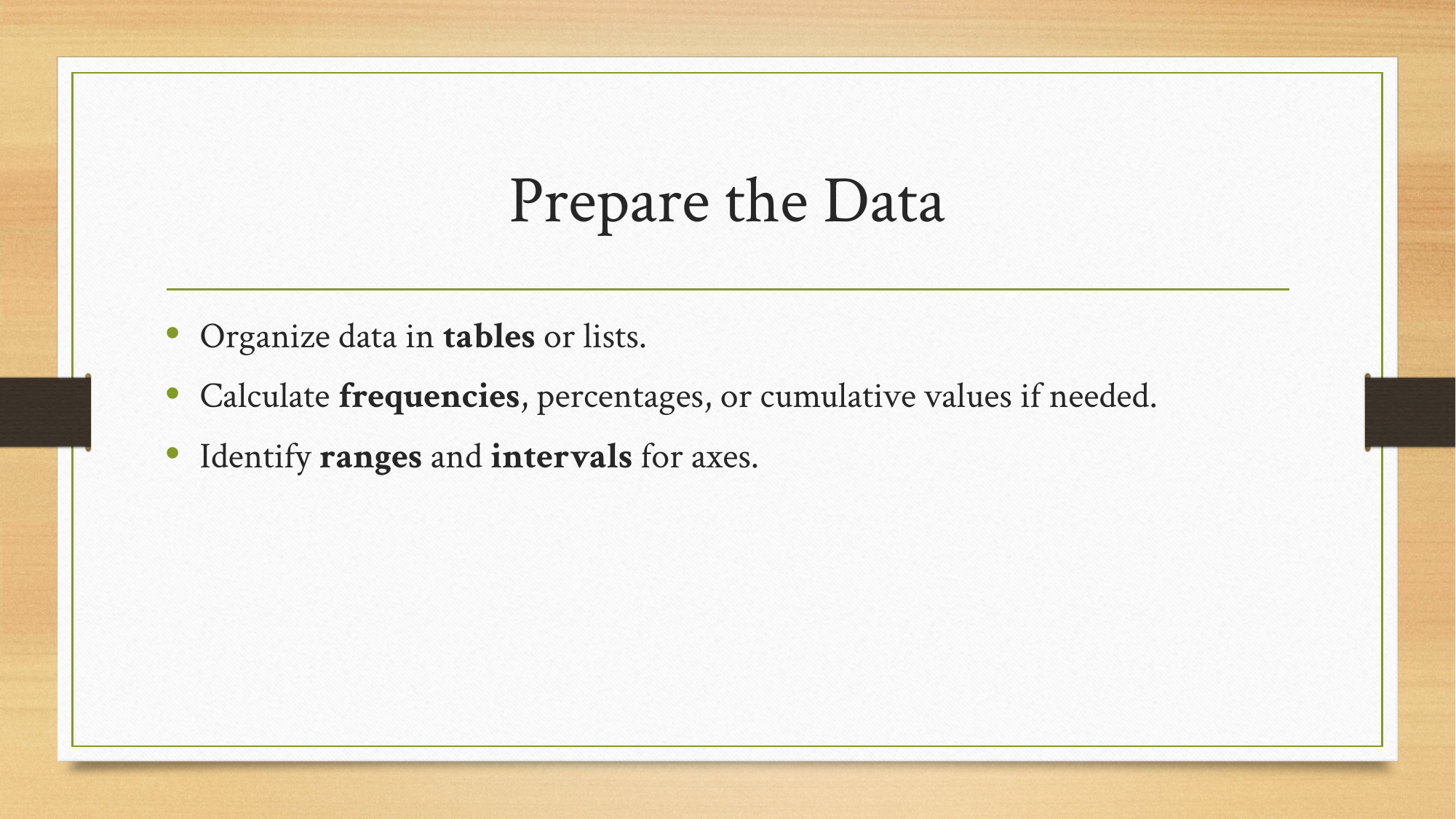

# Prepare the Data
Organize data in tables or lists.
Calculate frequencies, percentages, or cumulative values if needed.
Identify ranges and intervals for axes.